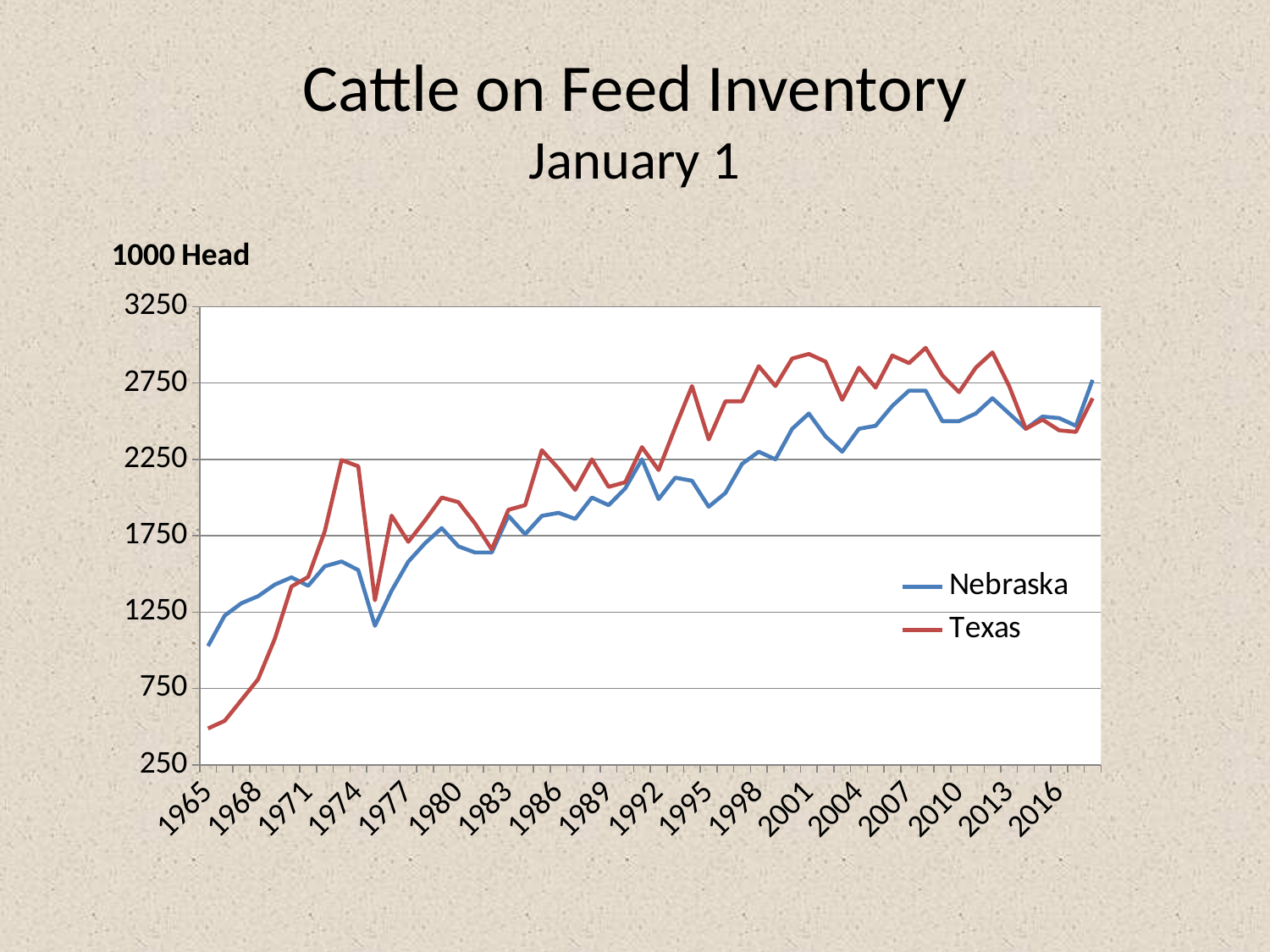

# Cattle on Feed Inventory January 1

### Chart

| Category | Nebraska | Texas |
|---|---|---|
| 1965 | 1027.0 | 488.0 |
| 1966 | 1227.0 | 538.0 |
| 1967 | 1308.0 | 674.0 |
| 1968 | 1354.0 | 810.0 |
| 1969 | 1430.0 | 1075.0 |
| 1970 | 1477.0 | 1417.0 |
| 1971 | 1422.0 | 1480.0 |
| 1972 | 1550.0 | 1781.0 |
| 1973 | 1581.0 | 2245.0 |
| 1974 | 1525.0 | 2205.0 |
| 1975 | 1160.0 | 1327.0 |
| 1976 | 1390.0 | 1882.0 |
| 1977 | 1580.0 | 1710.0 |
| 1978 | 1700.0 | 1850.0 |
| 1979 | 1800.0 | 2000.0 |
| 1980 | 1680.0 | 1970.0 |
| 1981 | 1640.0 | 1830.0 |
| 1982 | 1640.0 | 1660.0 |
| 1983 | 1880.0 | 1920.0 |
| 1984 | 1760.0 | 1950.0 |
| 1985 | 1880.0 | 2310.0 |
| 1986 | 1900.0 | 2190.0 |
| 1987 | 1860.0 | 2050.0 |
| 1988 | 2000.0 | 2250.0 |
| 1989 | 1950.0 | 2070.0 |
| 1990 | 2060.0 | 2100.0 |
| 1991 | 2250.0 | 2330.0 |
| 1992 | 1990.0 | 2180.0 |
| 1993 | 2130.0 | 2460.0 |
| 1994 | 2110.0 | 2730.0 |
| 1995 | 1940.0 | 2380.0 |
| 1996 | 2030.0 | 2630.0 |
| 1997 | 2220.0 | 2630.0 |
| 1998 | 2300.0 | 2860.0 |
| 1999 | 2250.0 | 2730.0 |
| 2000 | 2450.0 | 2910.0 |
| 2001 | 2550.0 | 2940.0 |
| 2002 | 2400.0 | 2890.0 |
| 2003 | 2300.0 | 2640.0 |
| 2004 | 2450.0 | 2850.0 |
| 2005 | 2470.0 | 2720.0 |
| 2006 | 2600.0 | 2930.0 |
| 2007 | 2700.0 | 2880.0 |
| 2008 | 2700.0 | 2980.0 |
| 2009 | 2500.0 | 2800.0 |
| 2010 | 2500.0 | 2690.0 |
| 2011 | 2550.0 | 2850.0 |
| 2012 | 2650.0 | 2950.0 |
| 2013 | 2550.0 | 2730.0 |
| 2014 | 2450.0 | 2450.0 |
| 2015 | 2530.0 | 2510.0 |
| 2016 | 2520.0 | 2440.0 |
| 2017 | 2470.0 | 2430.0 |
| 2018 | 2770.0 | 2650.0 |